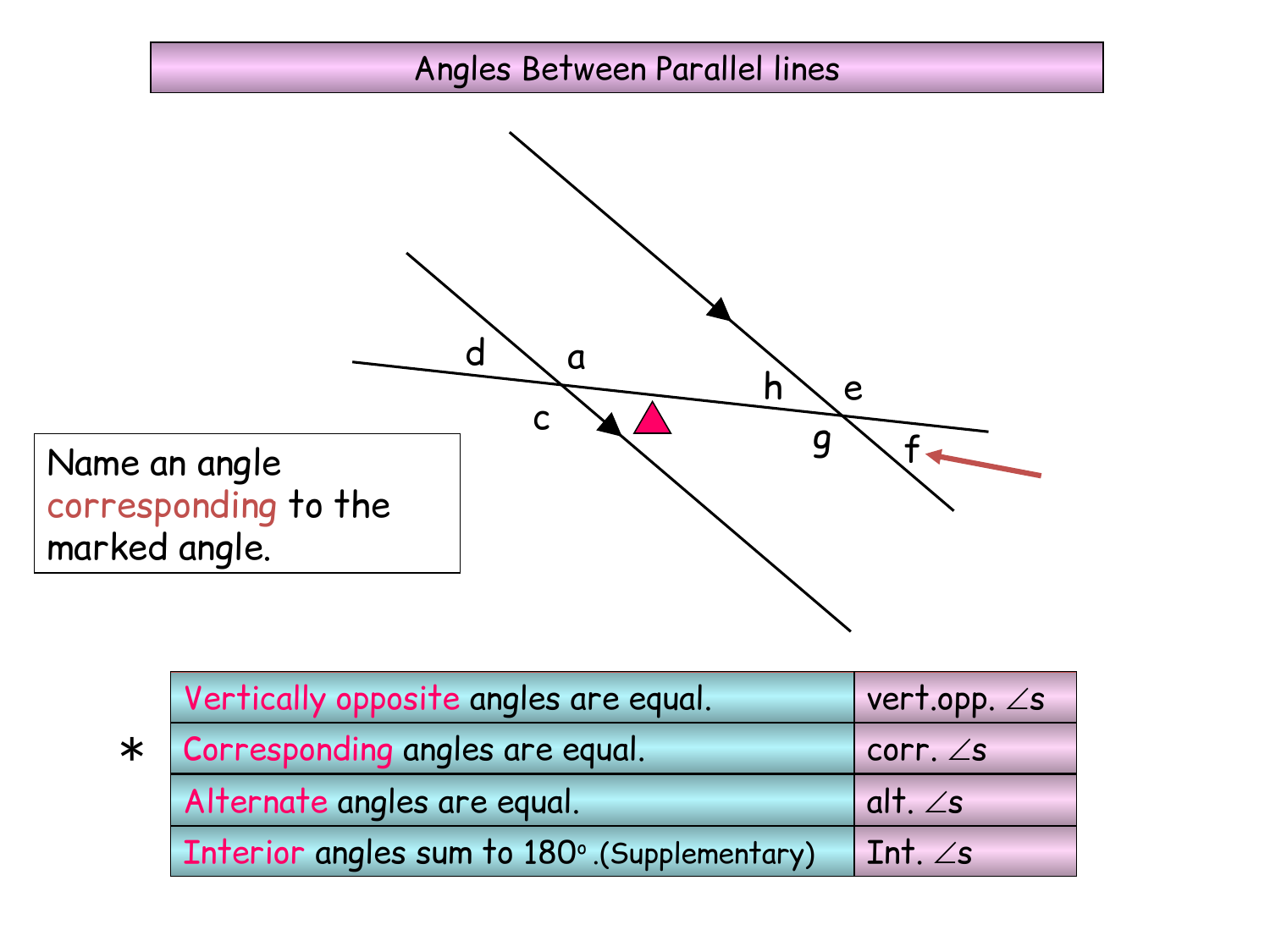

Angles Between Parallel lines

d
a
h
e
c

g

f
Name an angle corresponding to the marked angle.
Vertically opposite angles are equal.
vert.opp. ∠s
*
Corresponding angles are equal.
corr. ∠s
Alternate angles are equal.
alt. ∠s
Interior angles sum to 180o .(Supplementary)
Int. ∠s